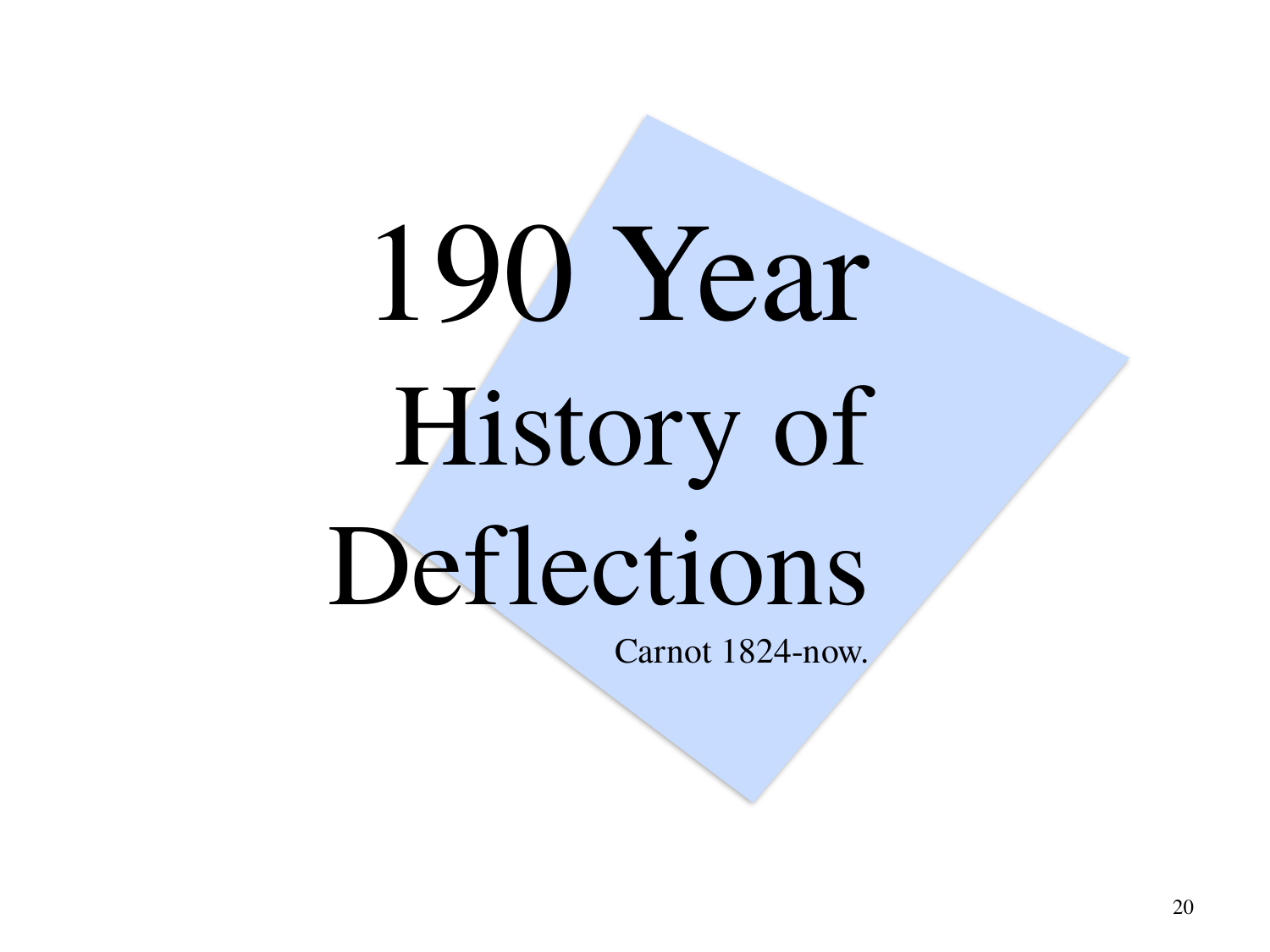

# 190 Year History of Deflections Carnot 1824-now.

20